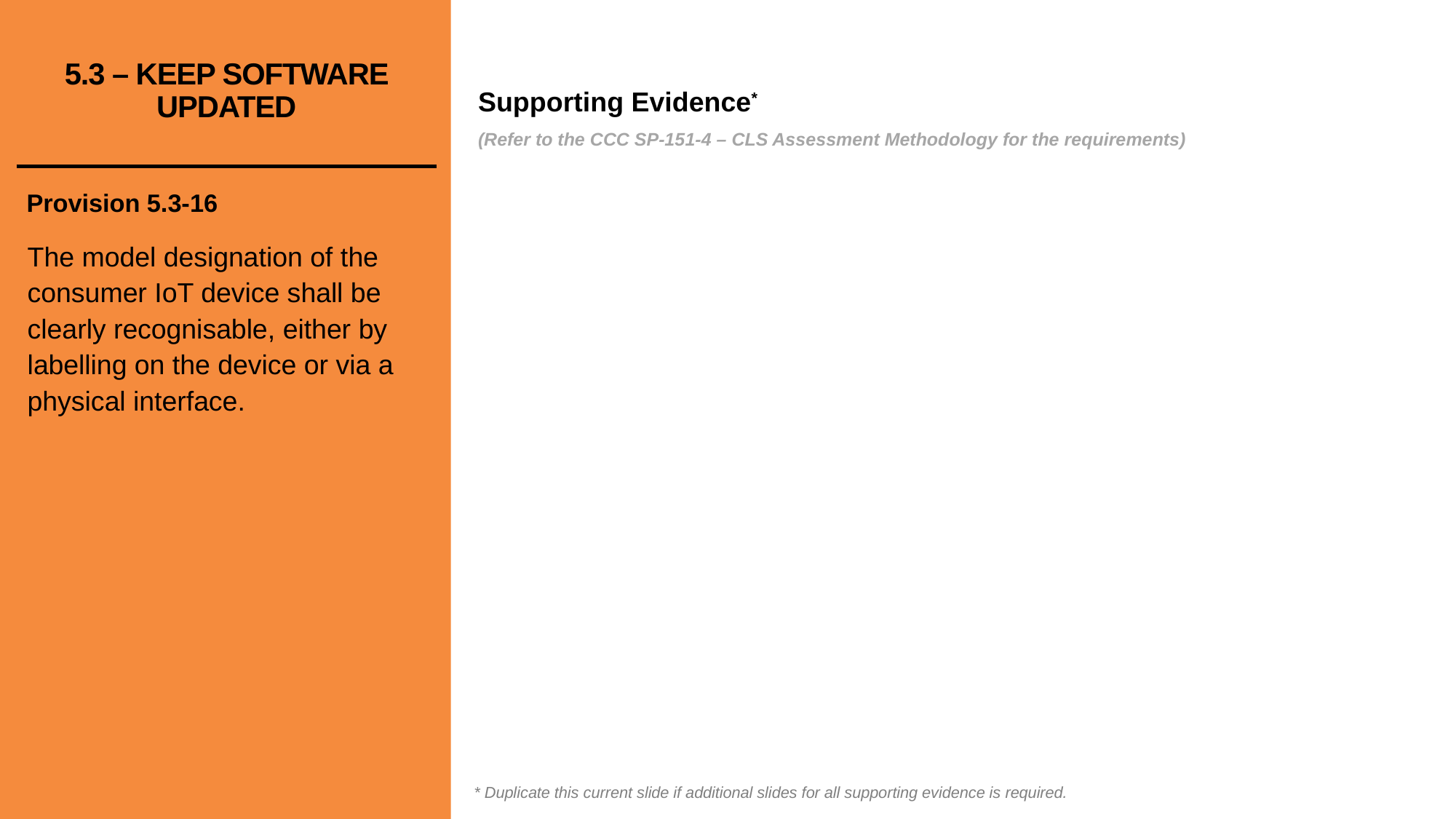

# 5.3 – KEEP SOFTWARE UPDATED

Provision 5.3-16
The model designation of the consumer IoT device shall be clearly recognisable, either by labelling on the device or via a physical interface.